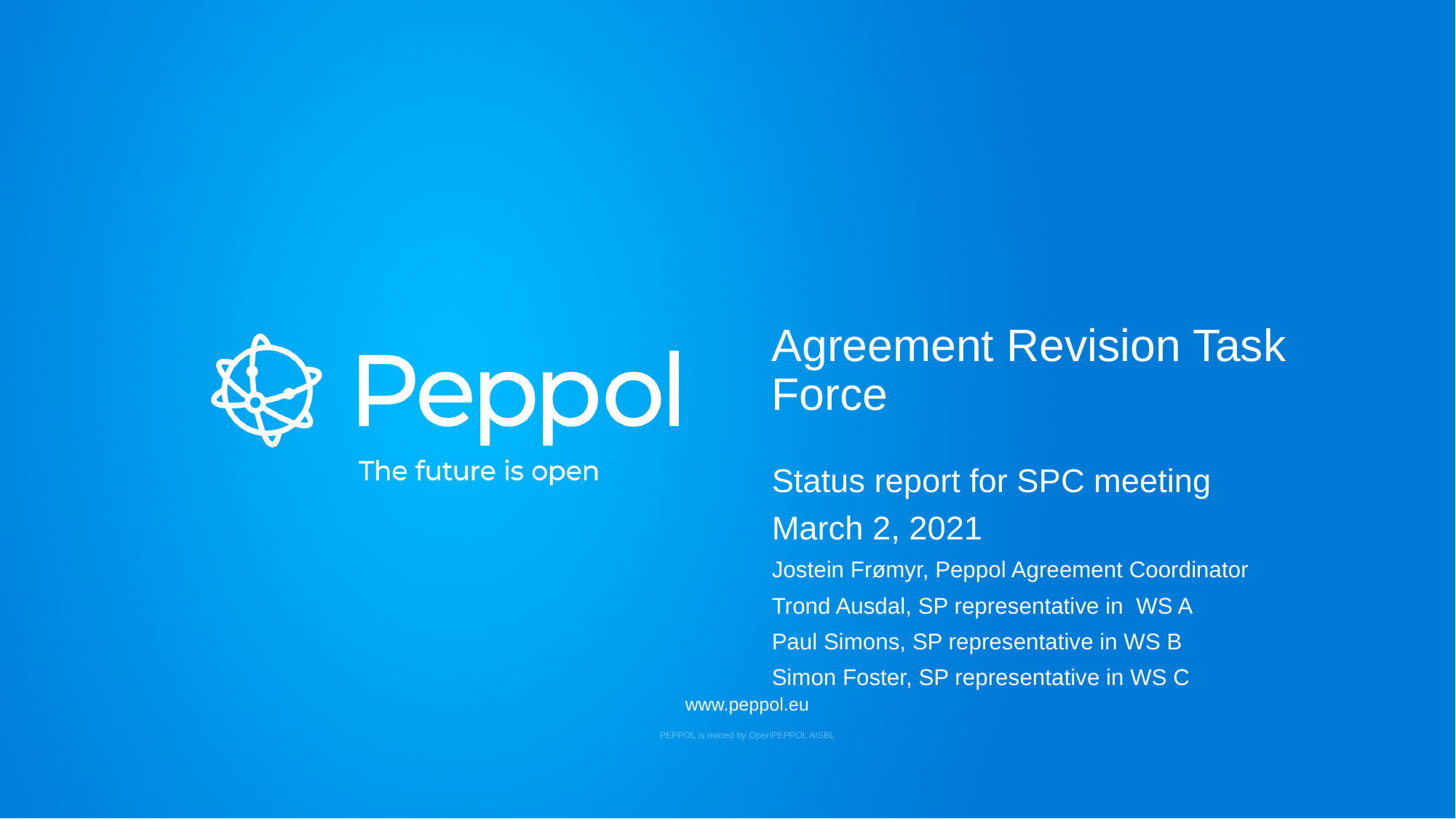

Agreement Revision Task Force
Status report for SPC meeting
March 2, 2021
Jostein Frømyr, Peppol Agreement Coordinator
Trond Ausdal, SP representative in  WS A
Paul Simons, SP representative in WS B
Simon Foster, SP representative in WS C